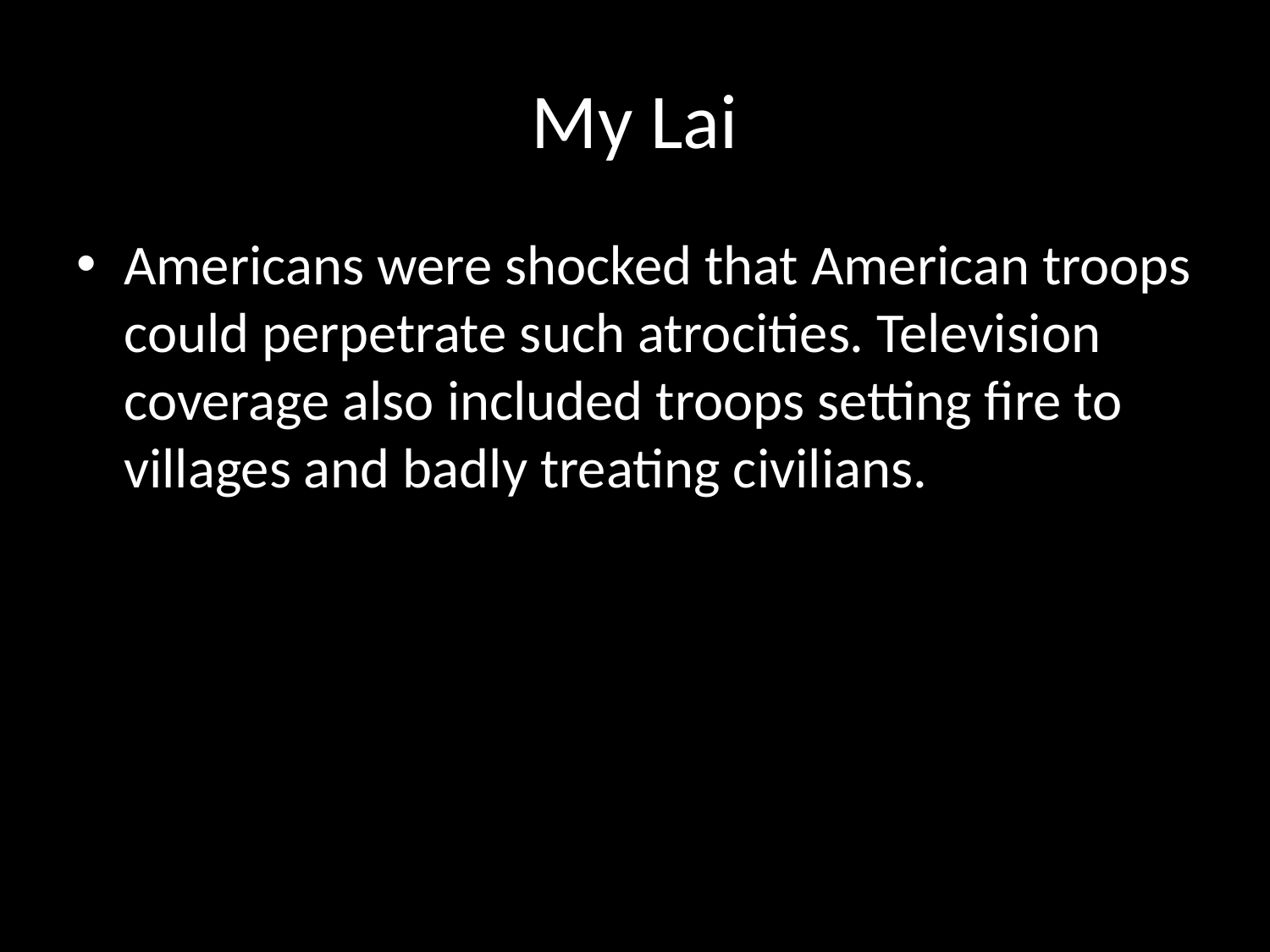

# My Lai
Americans were shocked that American troops could perpetrate such atrocities. Television coverage also included troops setting fire to villages and badly treating civilians.